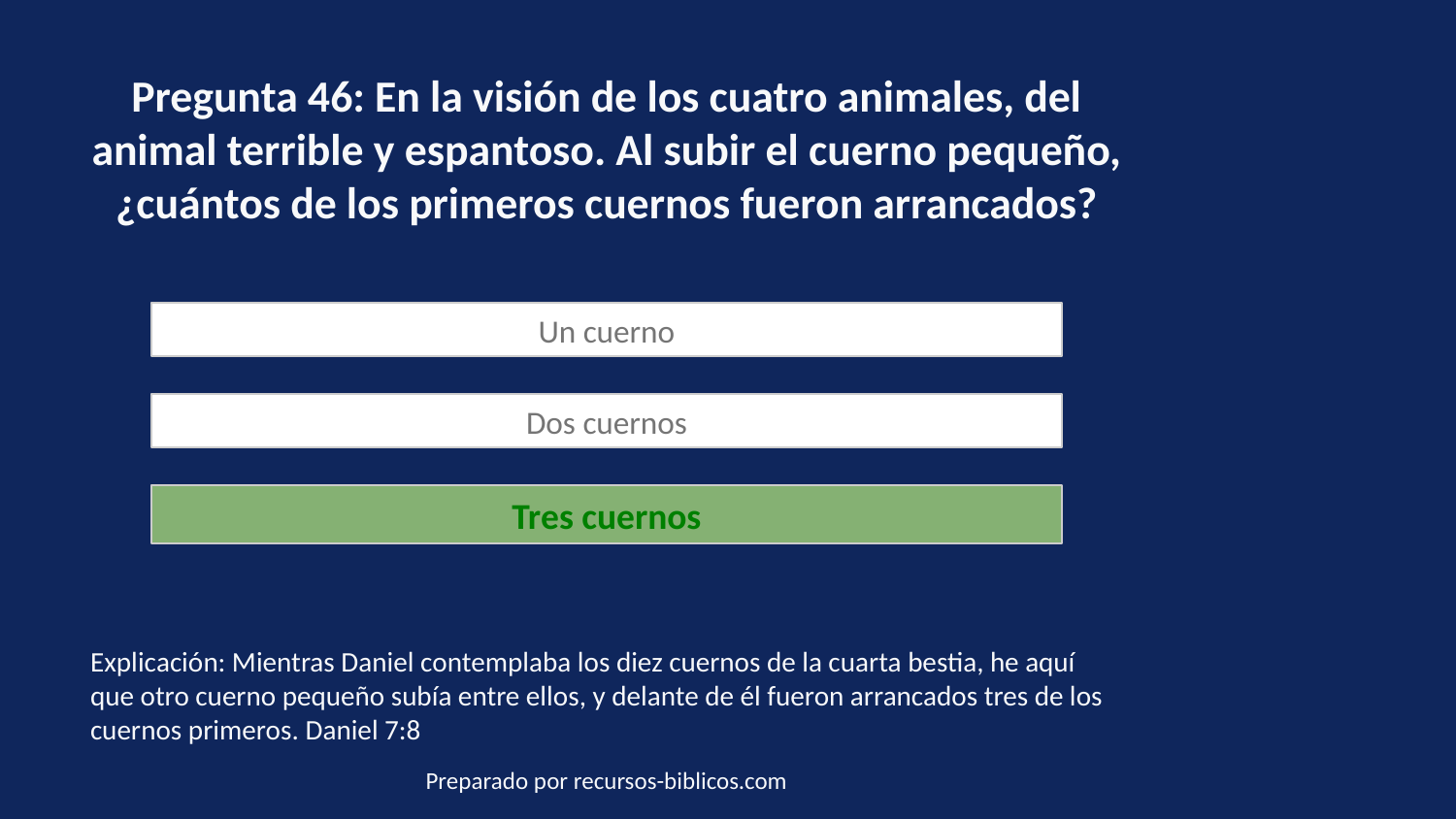

Pregunta 46: En la visión de los cuatro animales, del animal terrible y espantoso. Al subir el cuerno pequeño, ¿cuántos de los primeros cuernos fueron arrancados?
Un cuerno
Dos cuernos
Tres cuernos
Explicación: Mientras Daniel contemplaba los diez cuernos de la cuarta bestia, he aquí que otro cuerno pequeño subía entre ellos, y delante de él fueron arrancados tres de los cuernos primeros. Daniel 7:8
Preparado por recursos-biblicos.com